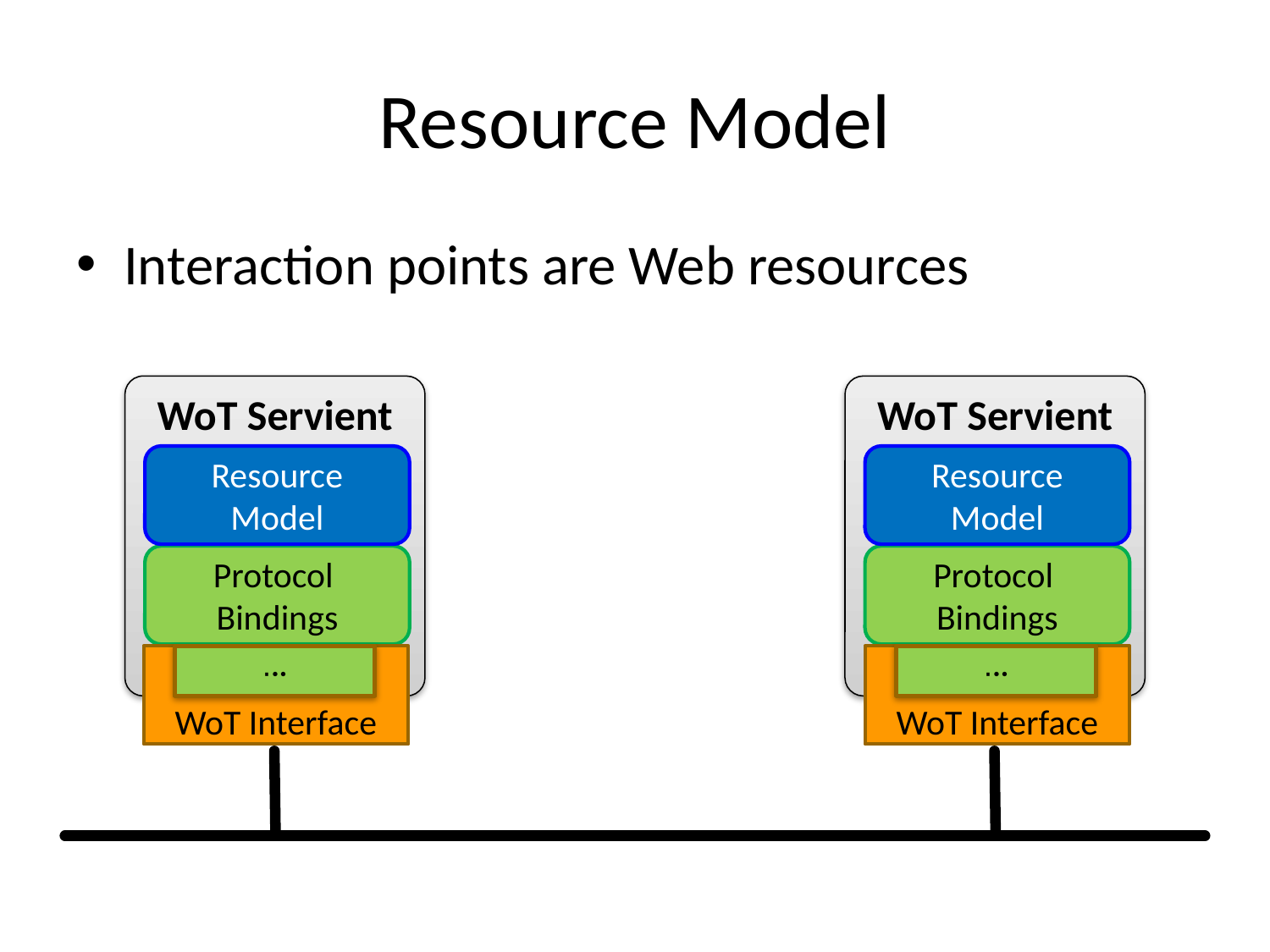

# Resource Model
Interaction points are Web resources
WoT Servient
WoT Servient
Resource
Model
Resource
Model
Protocol
Bindings
Protocol
Bindings
WoT Interface
∙··
WoT Interface
∙··